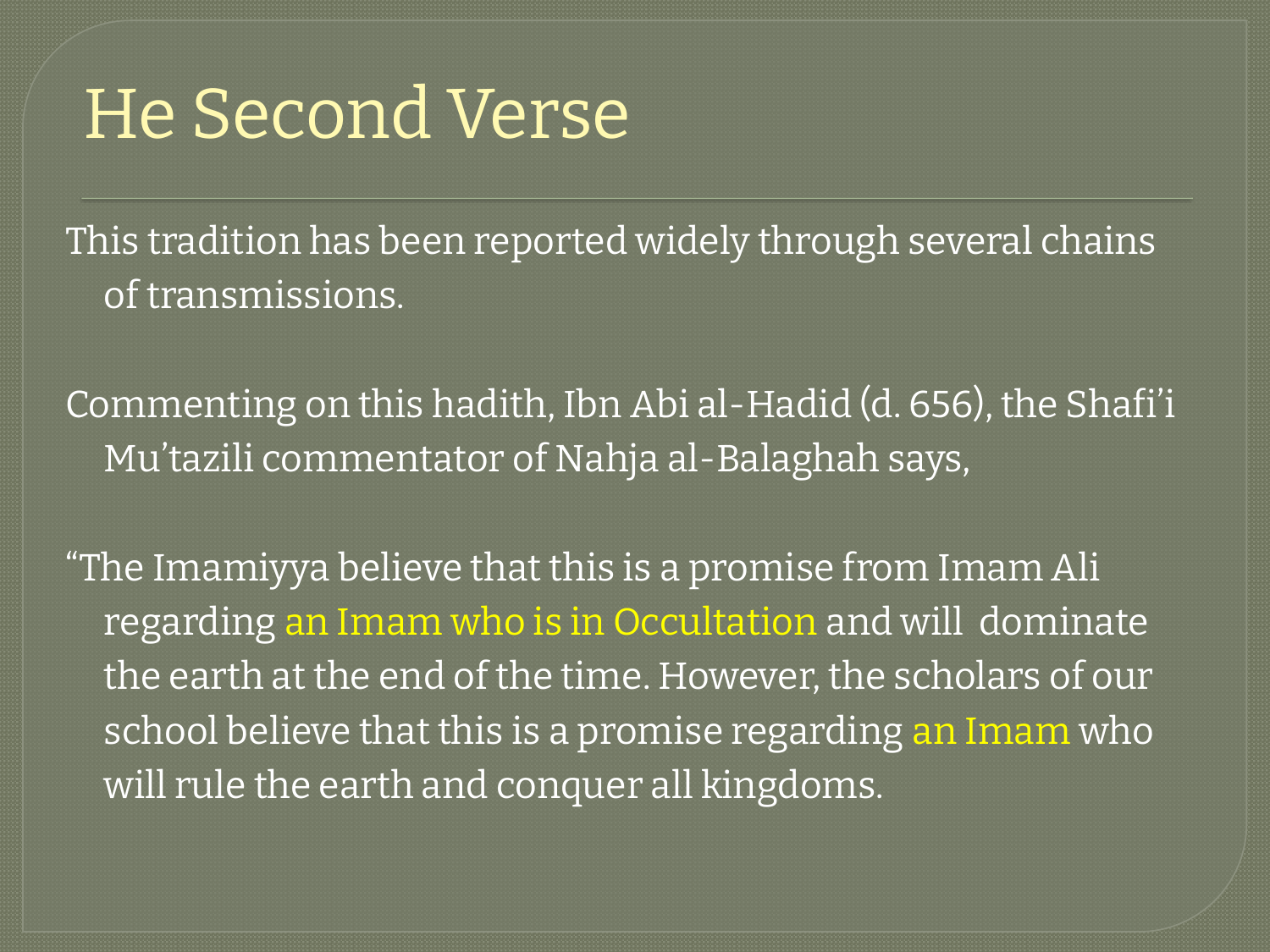

# He Second Verse
This tradition has been reported widely through several chains of transmissions.

Commenting on this hadith, Ibn Abi al-Hadid (d. 656), the Shafi’i Mu’tazili commentator of Nahja al-Balaghah says,

“The Imamiyya believe that this is a promise from Imam Ali regarding an Imam who is in Occultation and will  dominate the earth at the end of the time. However, the scholars of our school believe that this is a promise regarding an Imam who will rule the earth and conquer all kingdoms.